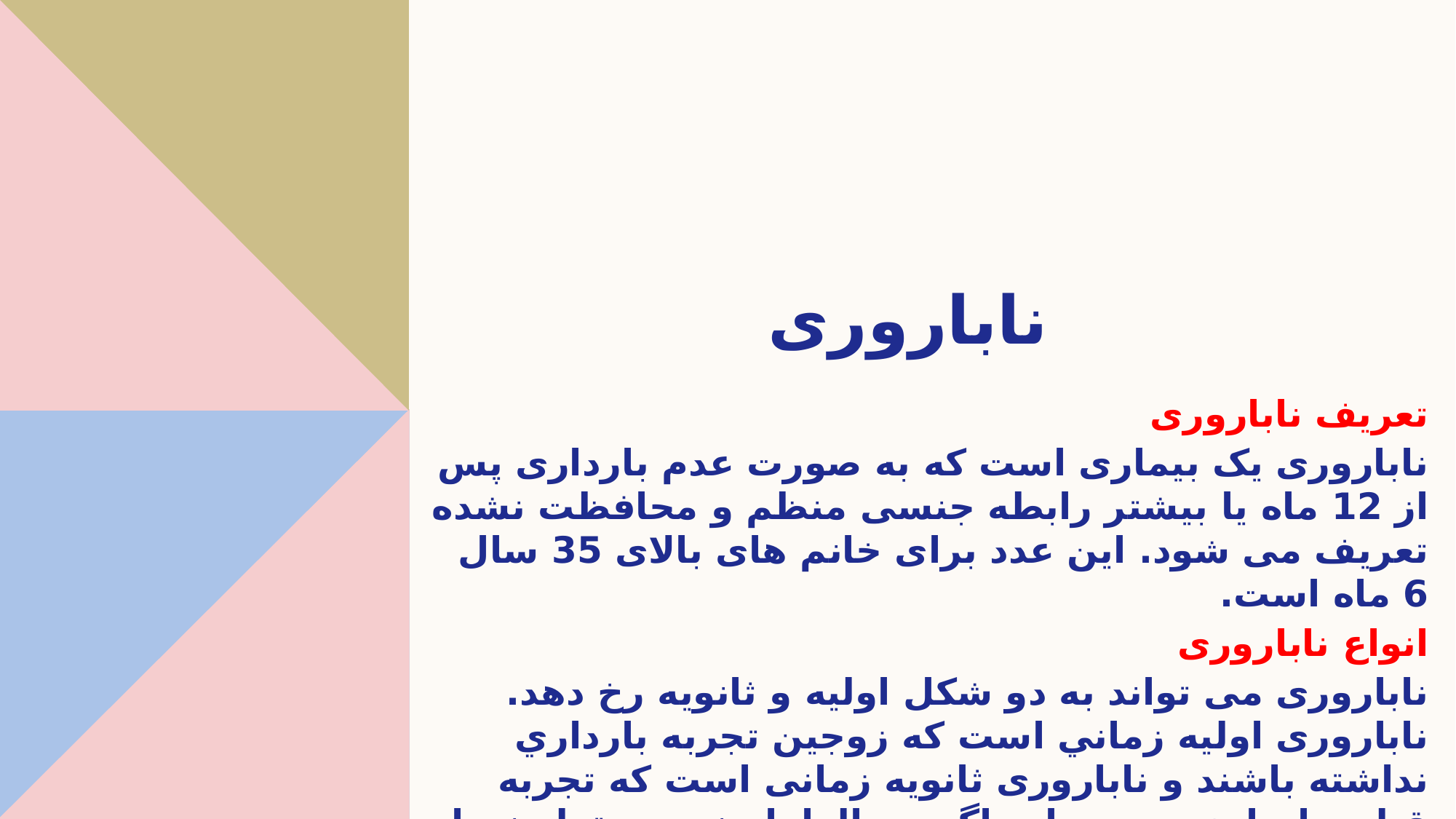

# ناباروری
تعریف ناباروری
ناباروری یک بیماری است که به صورت عدم بارداری پس از 12 ماه یا بیشتر رابطه جنسی منظم و محافظت نشده تعریف می شود. این عدد برای خانم های بالای 35 سال 6 ماه است.
انواع ناباروری
ناباروری می تواند به دو شکل اولیه و ثانویه رخ دهد. ناباروری اولیه زماني است که زوجين تجربه بارداري نداشته باشند و ناباروری ثانویه زمانی است که تجربه  قبلی بارداري وجود دارد اگر چه الزاما منجر به تولد نوزاد زنده نشده باشد.